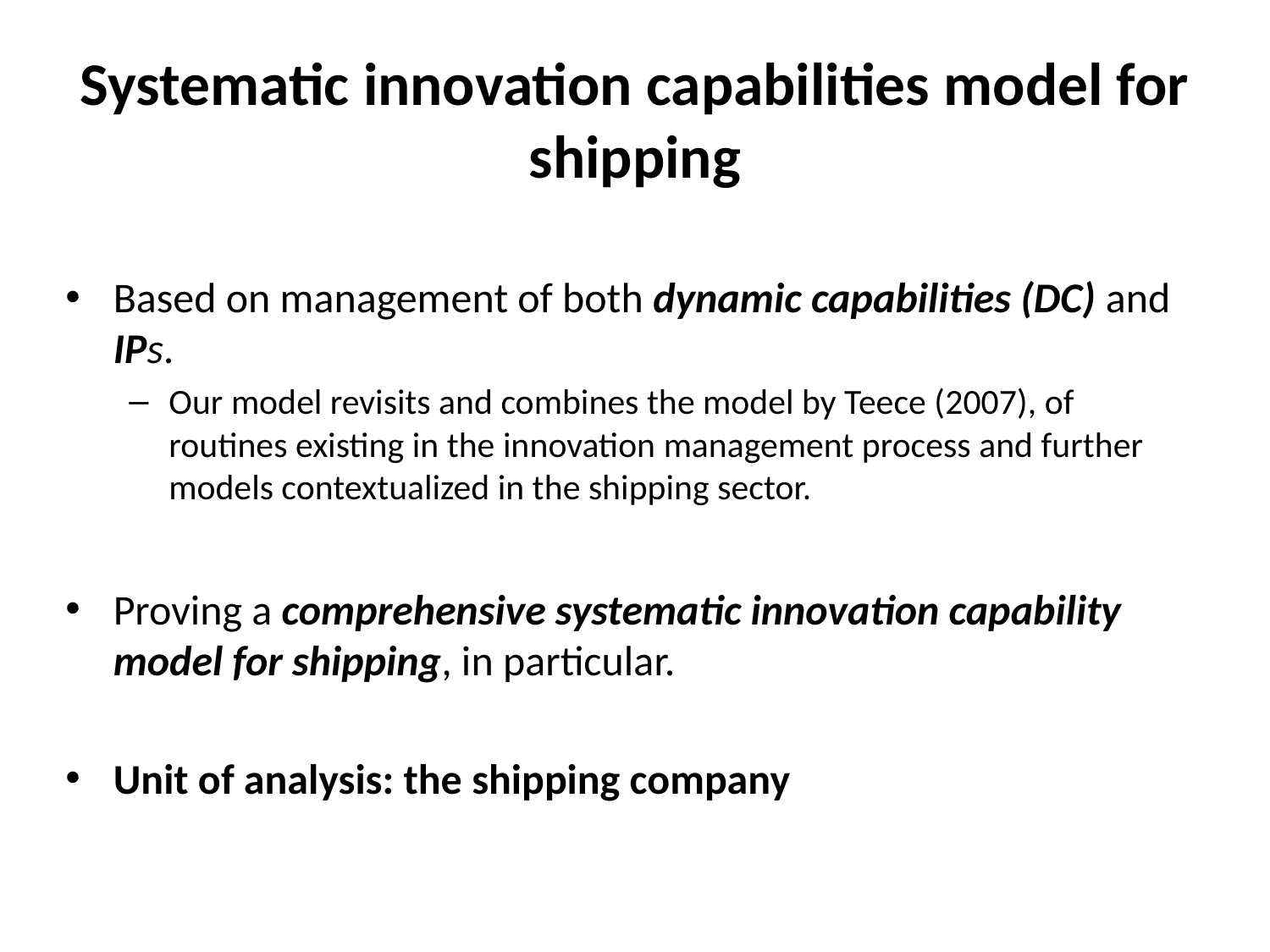

# Systematic innovation capabilities model for shipping
Based on management of both dynamic capabilities (DC) and IPs.
Our model revisits and combines the model by Teece (2007), of routines existing in the innovation management process and further models contextualized in the shipping sector.

Proving a comprehensive systematic innovation capability model for shipping, in particular.

Unit of analysis: the shipping company